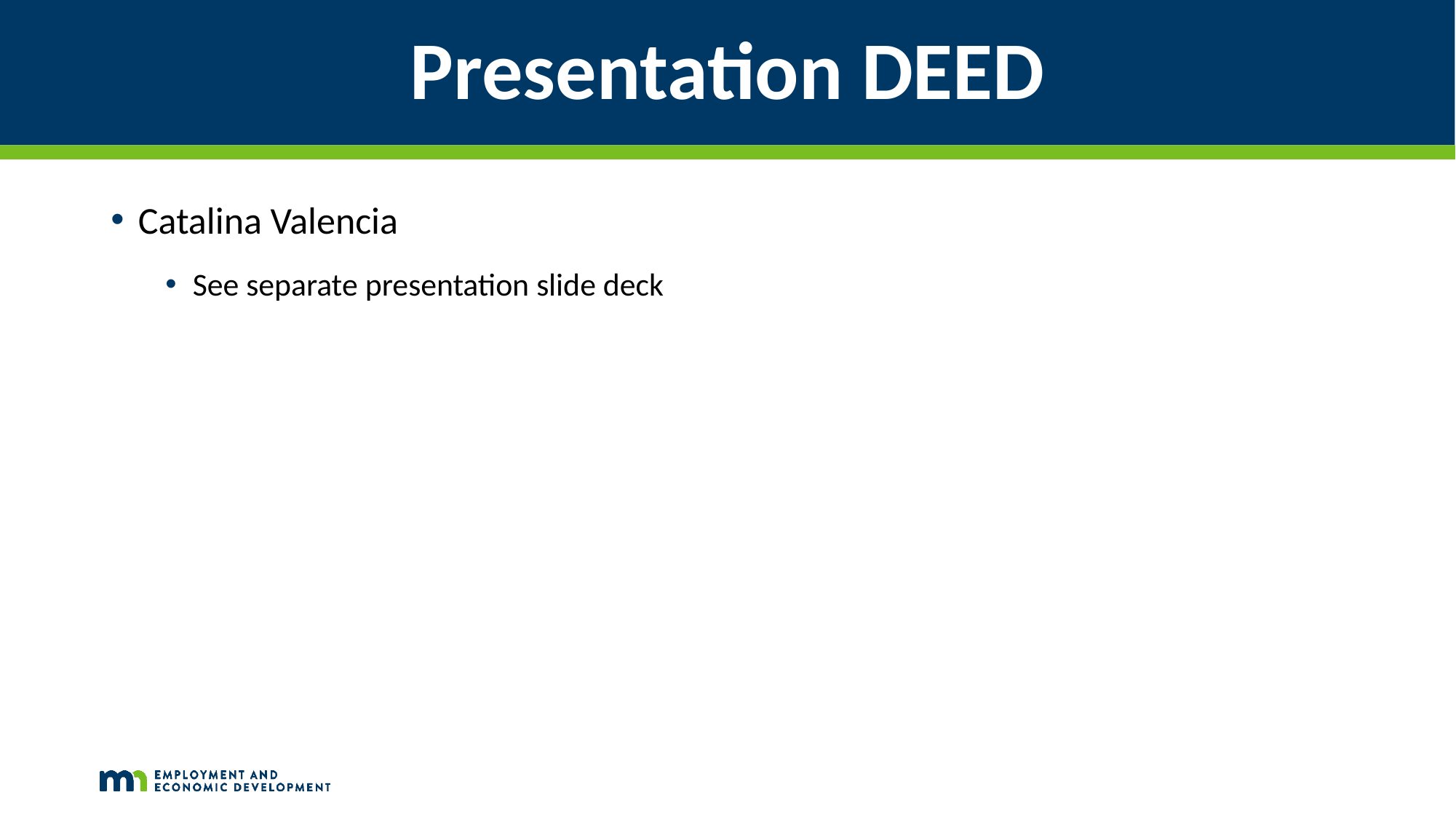

# Presentation DEED
Catalina Valencia
See separate presentation slide deck